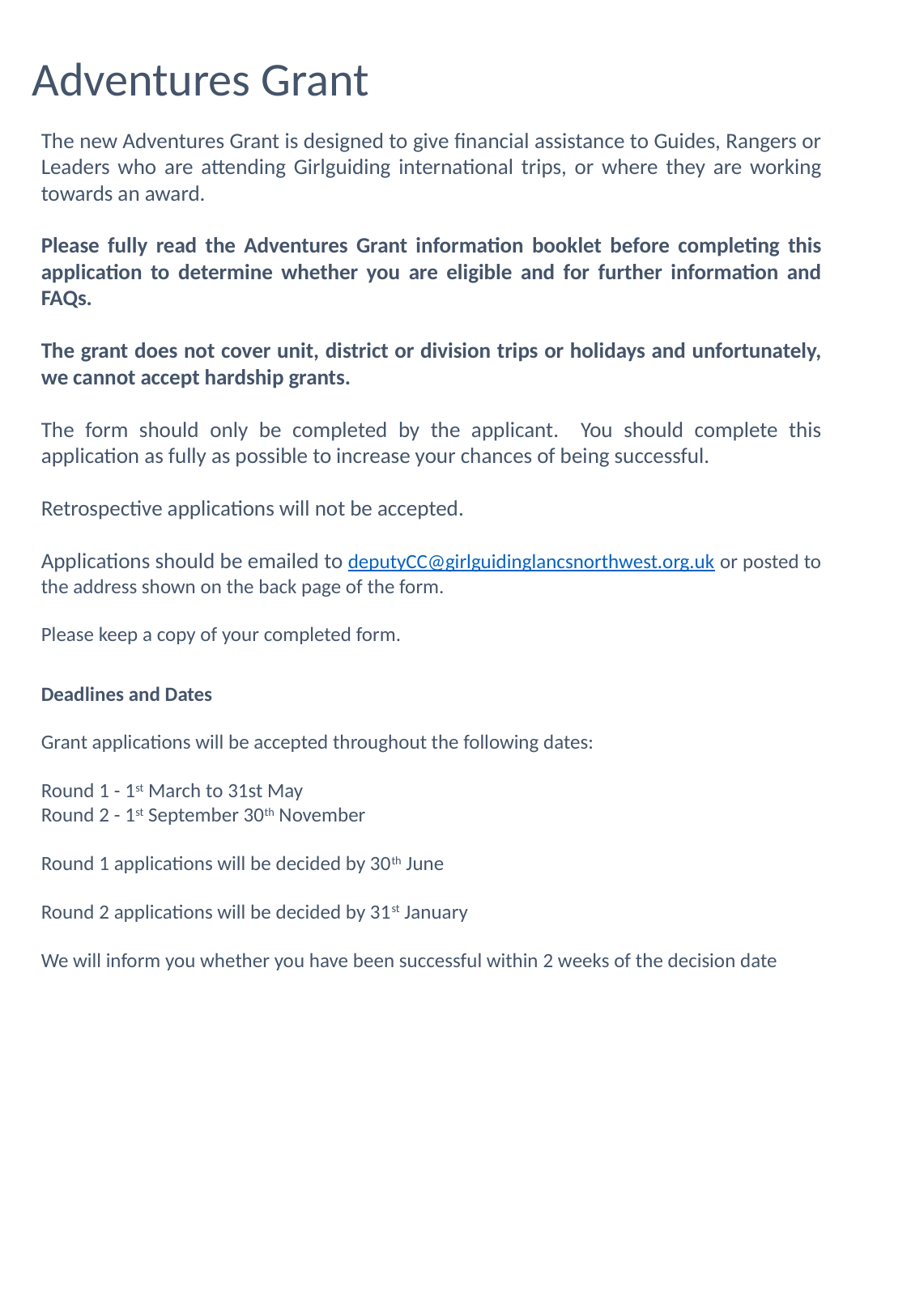

# Adventures Grant
The new Adventures Grant is designed to give financial assistance to Guides, Rangers or Leaders who are attending Girlguiding international trips, or where they are working towards an award.

Please fully read the Adventures Grant information booklet before completing this application to determine whether you are eligible and for further information and FAQs.

The grant does not cover unit, district or division trips or holidays and unfortunately, we cannot accept hardship grants.

The form should only be completed by the applicant.  You should complete this application as fully as possible to increase your chances of being successful.

Retrospective applications will not be accepted.

Applications should be emailed to deputyCC@girlguidinglancsnorthwest.org.uk or posted to the address shown on the back page of the form.

Please keep a copy of your completed form.
Deadlines and Dates

Grant applications will be accepted throughout the following dates:

Round 1 - 1st March to 31st May
Round 2 - 1st September 30th November

Round 1 applications will be decided by 30th June

Round 2 applications will be decided by 31st January

We will inform you whether you have been successful within 2 weeks of the decision date